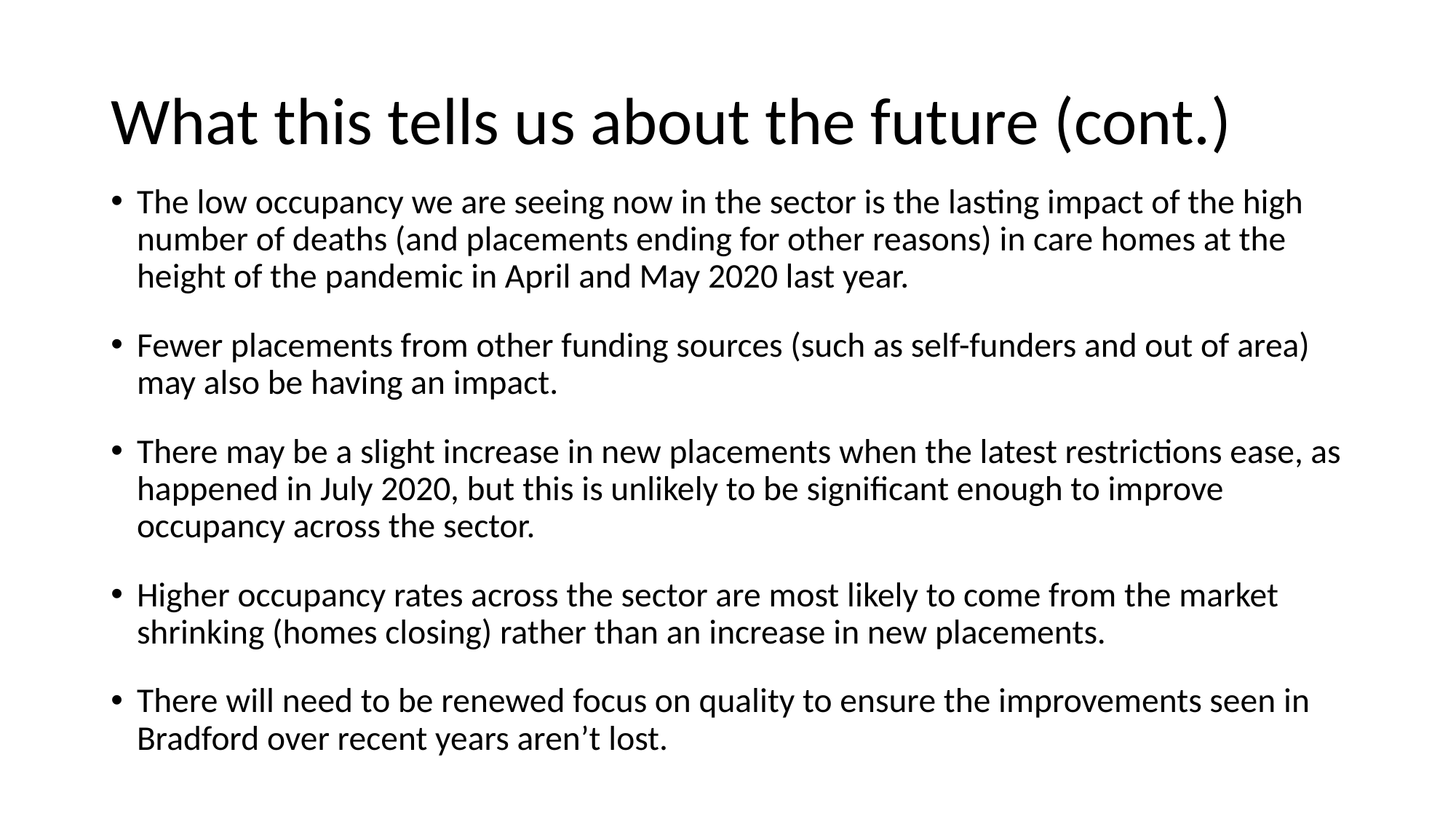

# What this tells us about the future (cont.)
The low occupancy we are seeing now in the sector is the lasting impact of the high number of deaths (and placements ending for other reasons) in care homes at the height of the pandemic in April and May 2020 last year.
Fewer placements from other funding sources (such as self-funders and out of area) may also be having an impact.
There may be a slight increase in new placements when the latest restrictions ease, as happened in July 2020, but this is unlikely to be significant enough to improve occupancy across the sector.
Higher occupancy rates across the sector are most likely to come from the market shrinking (homes closing) rather than an increase in new placements.
There will need to be renewed focus on quality to ensure the improvements seen in Bradford over recent years aren’t lost.